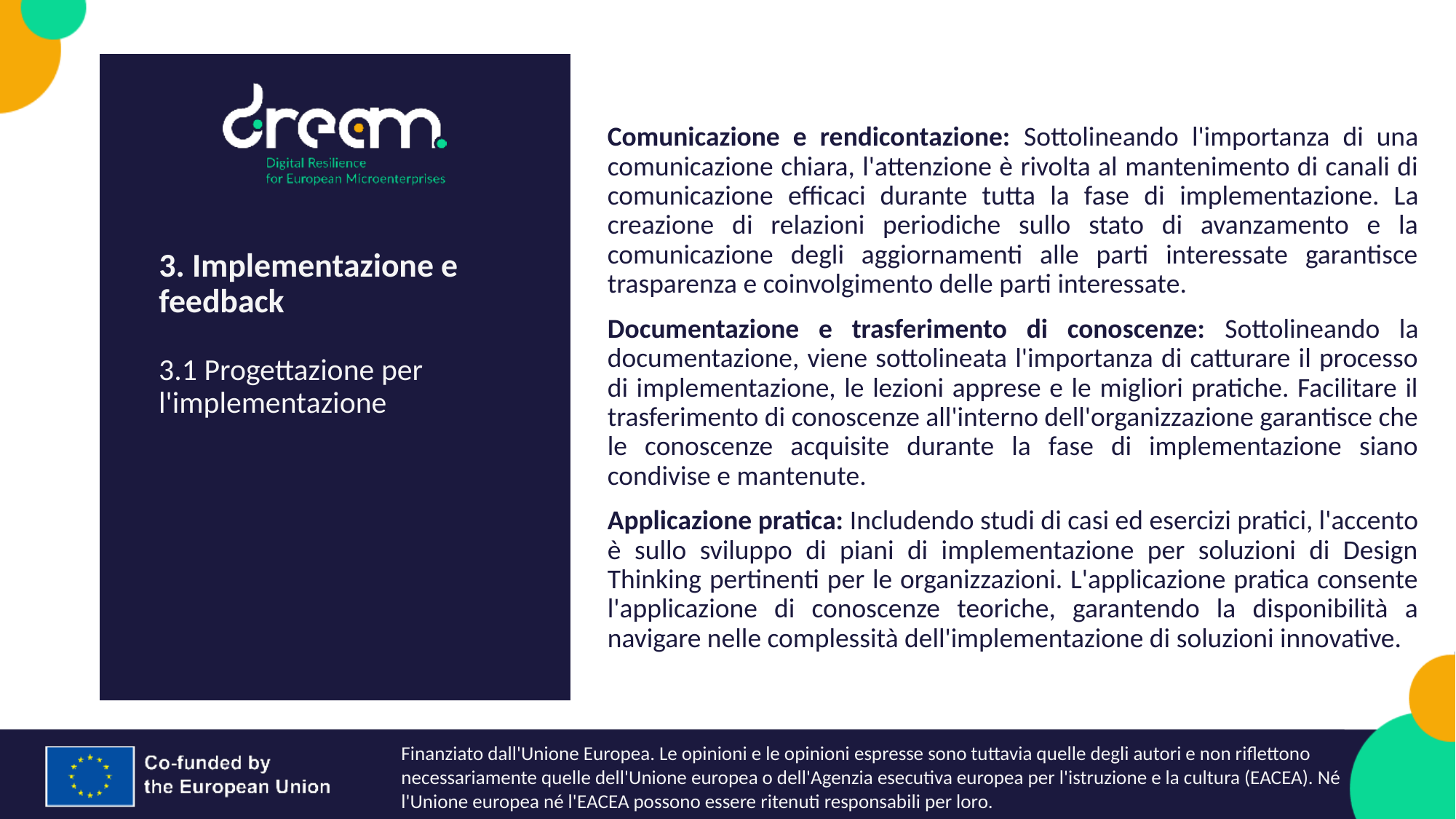

Comunicazione e rendicontazione: Sottolineando l'importanza di una comunicazione chiara, l'attenzione è rivolta al mantenimento di canali di comunicazione efficaci durante tutta la fase di implementazione. La creazione di relazioni periodiche sullo stato di avanzamento e la comunicazione degli aggiornamenti alle parti interessate garantisce trasparenza e coinvolgimento delle parti interessate.
Documentazione e trasferimento di conoscenze: Sottolineando la documentazione, viene sottolineata l'importanza di catturare il processo di implementazione, le lezioni apprese e le migliori pratiche. Facilitare il trasferimento di conoscenze all'interno dell'organizzazione garantisce che le conoscenze acquisite durante la fase di implementazione siano condivise e mantenute.
Applicazione pratica: Includendo studi di casi ed esercizi pratici, l'accento è sullo sviluppo di piani di implementazione per soluzioni di Design Thinking pertinenti per le organizzazioni. L'applicazione pratica consente l'applicazione di conoscenze teoriche, garantendo la disponibilità a navigare nelle complessità dell'implementazione di soluzioni innovative.

3. Implementazione e feedback
3.1 Progettazione per l'implementazione